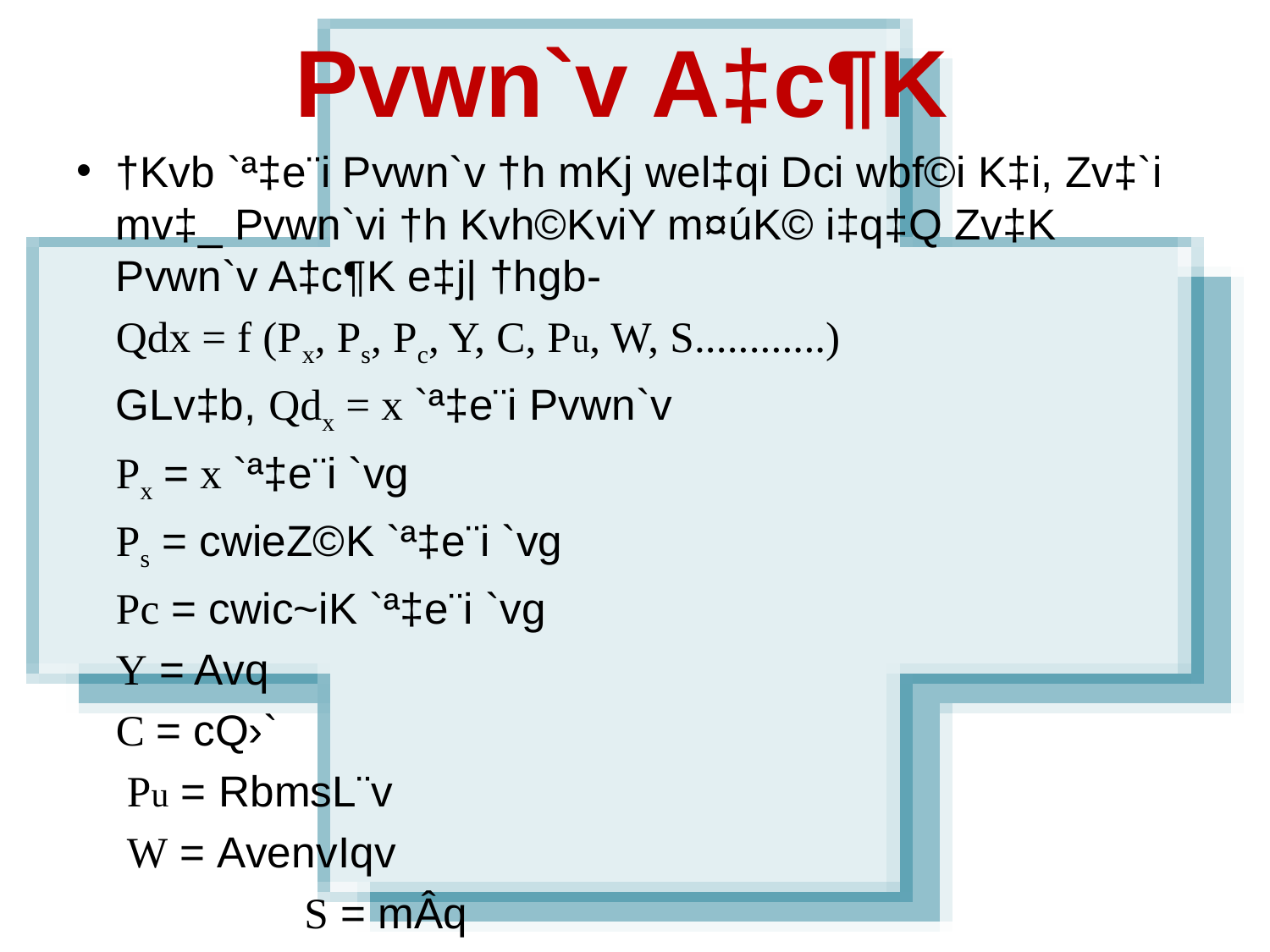

# Pvwn`v A‡c¶K
†Kvb `ª‡e¨i Pvwn`v †h mKj wel‡qi Dci wbf©i K‡i, Zv‡`i mv‡_ Pvwn`vi †h Kvh©KviY m¤úK© i‡q‡Q Zv‡K Pvwn`v A‡c¶K e‡j| †hgb-
	Qdx = f (Px, Ps, Pc, Y, C, Pu, W, S............)
		GLv‡b, Qdx = x `ª‡e¨i Pvwn`v
			Px = x `ª‡e¨i `vg
			Ps = cwieZ©K `ª‡e¨i `vg
			Pc = cwic~iK `ª‡e¨i `vg
			Y = Avq
			C = cQ›`
			 Pu = RbmsL¨v
			 W = AvenvIqv
                   S = mÂq